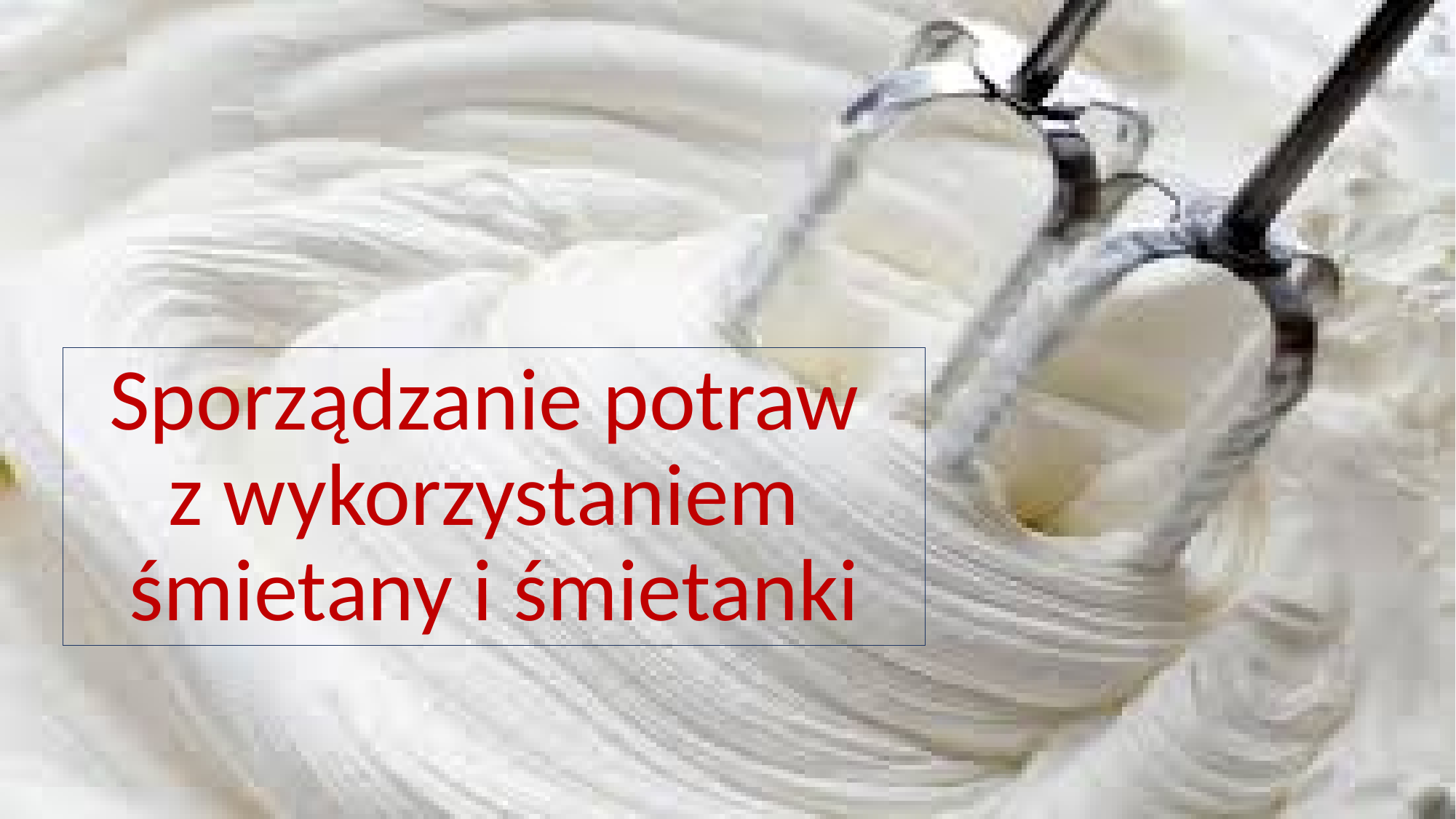

# Sporządzanie potraw z wykorzystaniem śmietany i śmietanki